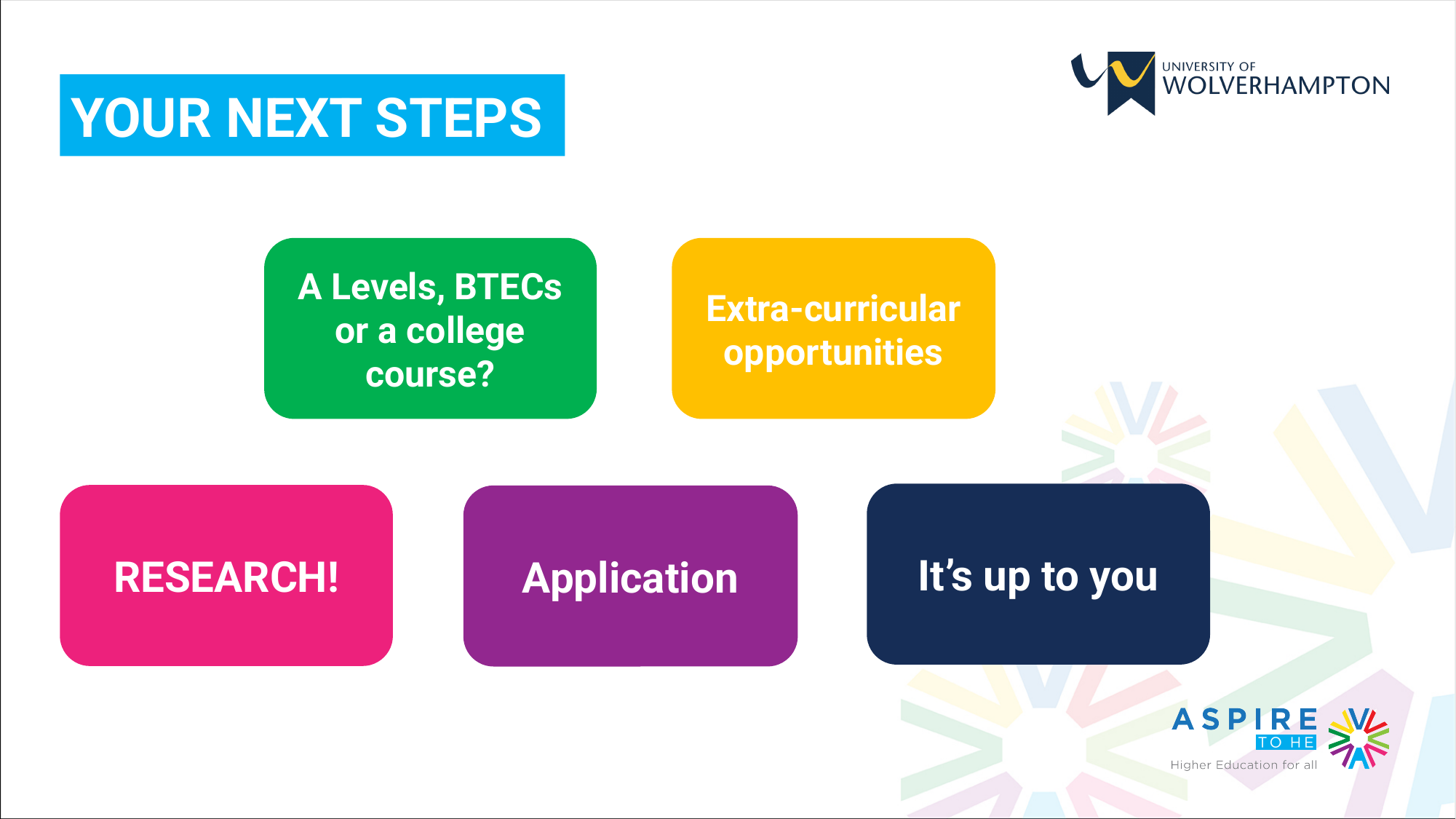

YOUR NEXT STEPS
A Levels, BTECs or a college course?
Extra-curricular opportunities
It’s up to you
RESEARCH!
Application